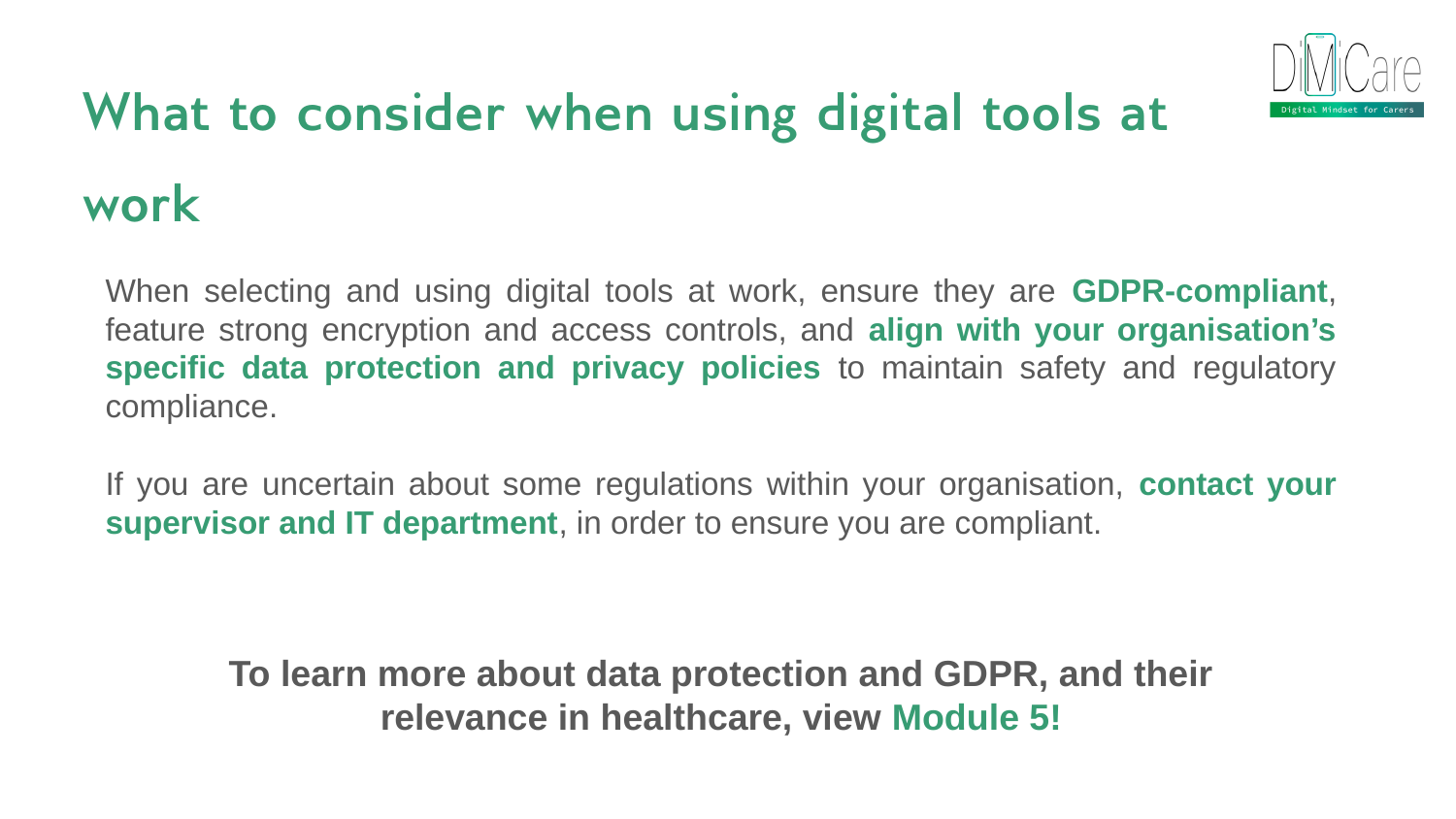

What to consider when using digital tools at work
When selecting and using digital tools at work, ensure they are GDPR-compliant, feature strong encryption and access controls, and align with your organisation’s specific data protection and privacy policies to maintain safety and regulatory compliance.

If you are uncertain about some regulations within your organisation, contact your supervisor and IT department, in order to ensure you are compliant.
To learn more about data protection and GDPR, and their relevance in healthcare, view Module 5!